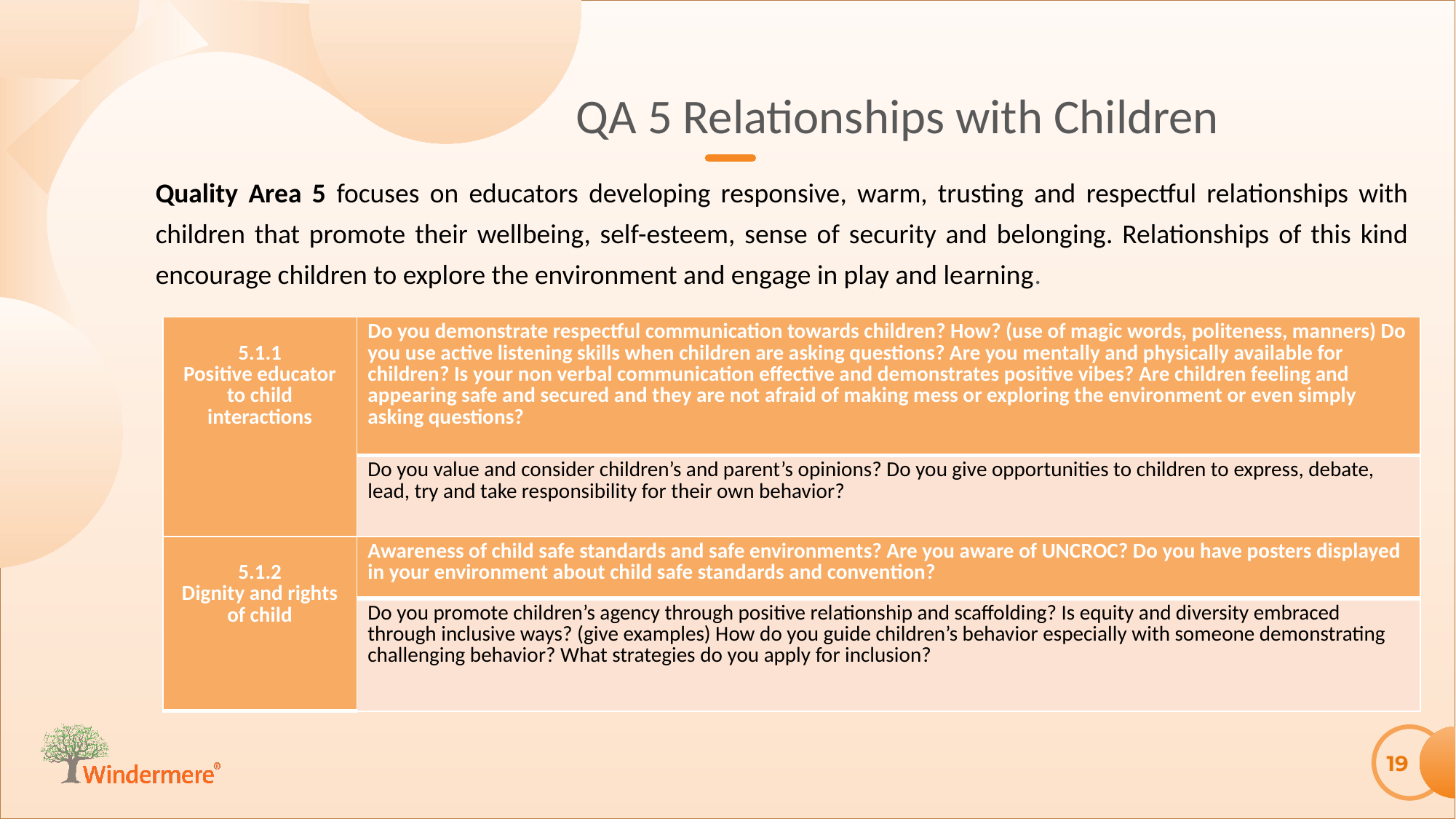

QA 5 Relationships with Children
Quality Area 5 focuses on educators developing responsive, warm, trusting and respectful relationships with children that promote their wellbeing, self-esteem, sense of security and belonging. Relationships of this kind encourage children to explore the environment and engage in play and learning.
| 5.1.1 Positive educator to child interactions | Do you demonstrate respectful communication towards children? How? (use of magic words, politeness, manners) Do you use active listening skills when children are asking questions? Are you mentally and physically available for children? Is your non verbal communication effective and demonstrates positive vibes? Are children feeling and appearing safe and secured and they are not afraid of making mess or exploring the environment or even simply asking questions? |
| --- | --- |
|  | Do you value and consider children’s and parent’s opinions? Do you give opportunities to children to express, debate, lead, try and take responsibility for their own behavior? |
| 5.1.2 Dignity and rights of child | Awareness of child safe standards and safe environments? Are you aware of UNCROC? Do you have posters displayed in your environment about child safe standards and convention? |
| --- | --- |
|  | Do you promote children’s agency through positive relationship and scaffolding? Is equity and diversity embraced through inclusive ways? (give examples) How do you guide children’s behavior especially with someone demonstrating challenging behavior? What strategies do you apply for inclusion? |